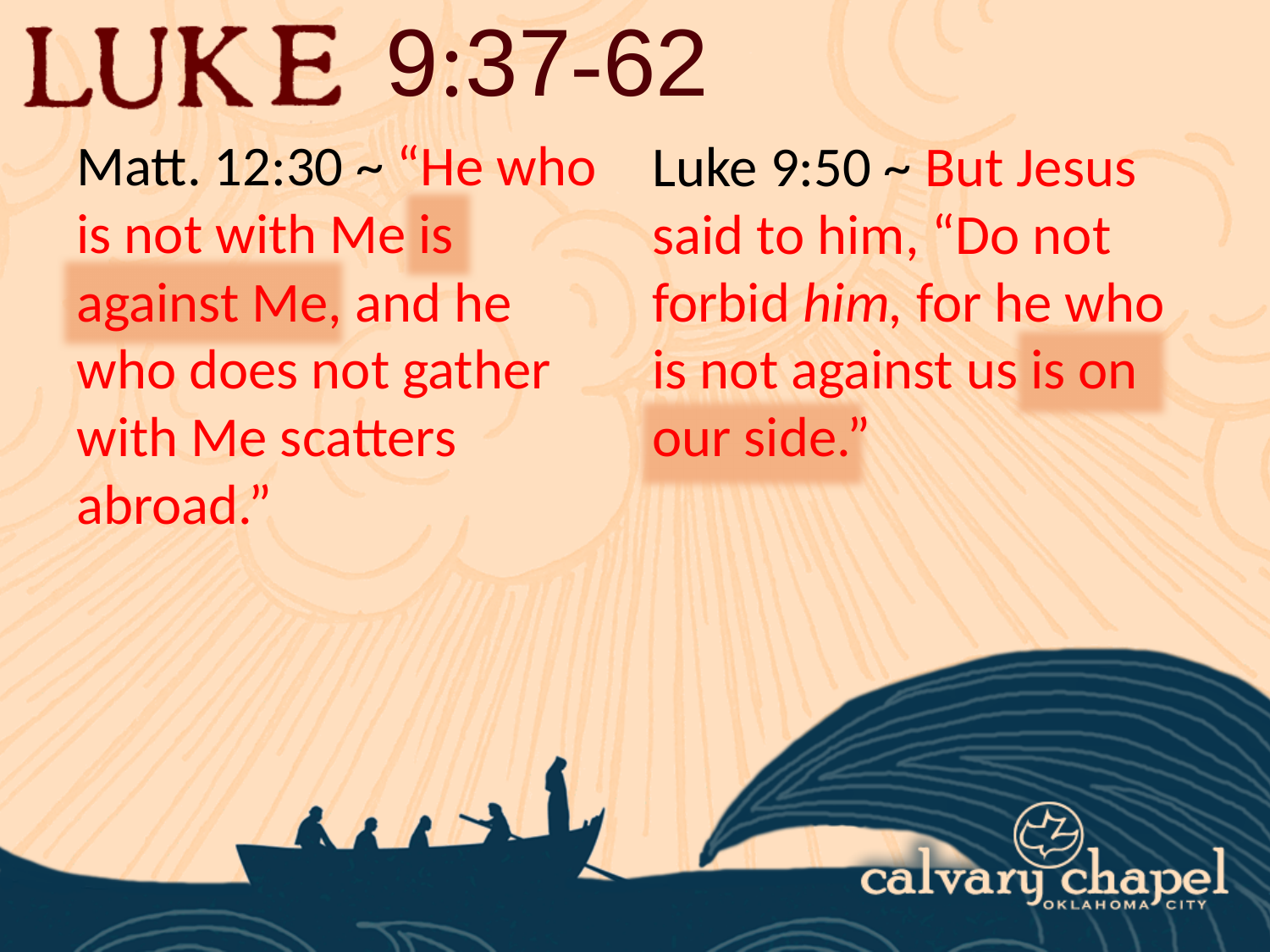

9:37-62
Matt. 12:30 ~ “He who is not with Me is against Me, and he who does not gather with Me scatters abroad.”
Luke 9:50 ~ But Jesus said to him, “Do not forbid him, for he who is not against us is on our side.”